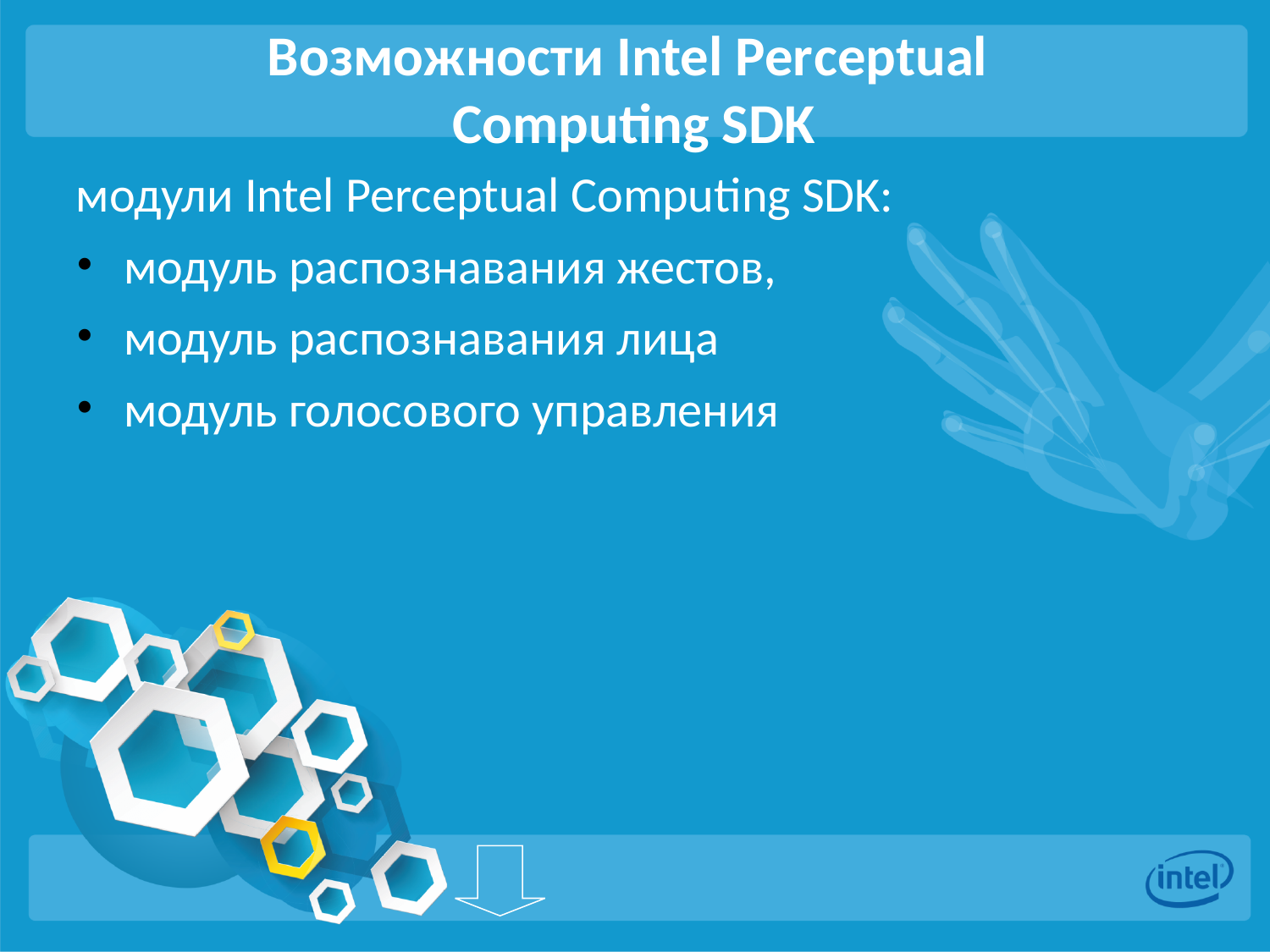

# Возможности Intel Perceptual Computing SDK
модули Intel Perceptual Computing SDK:
модуль распознавания жестов,
модуль распознавания лица
модуль голосового управления